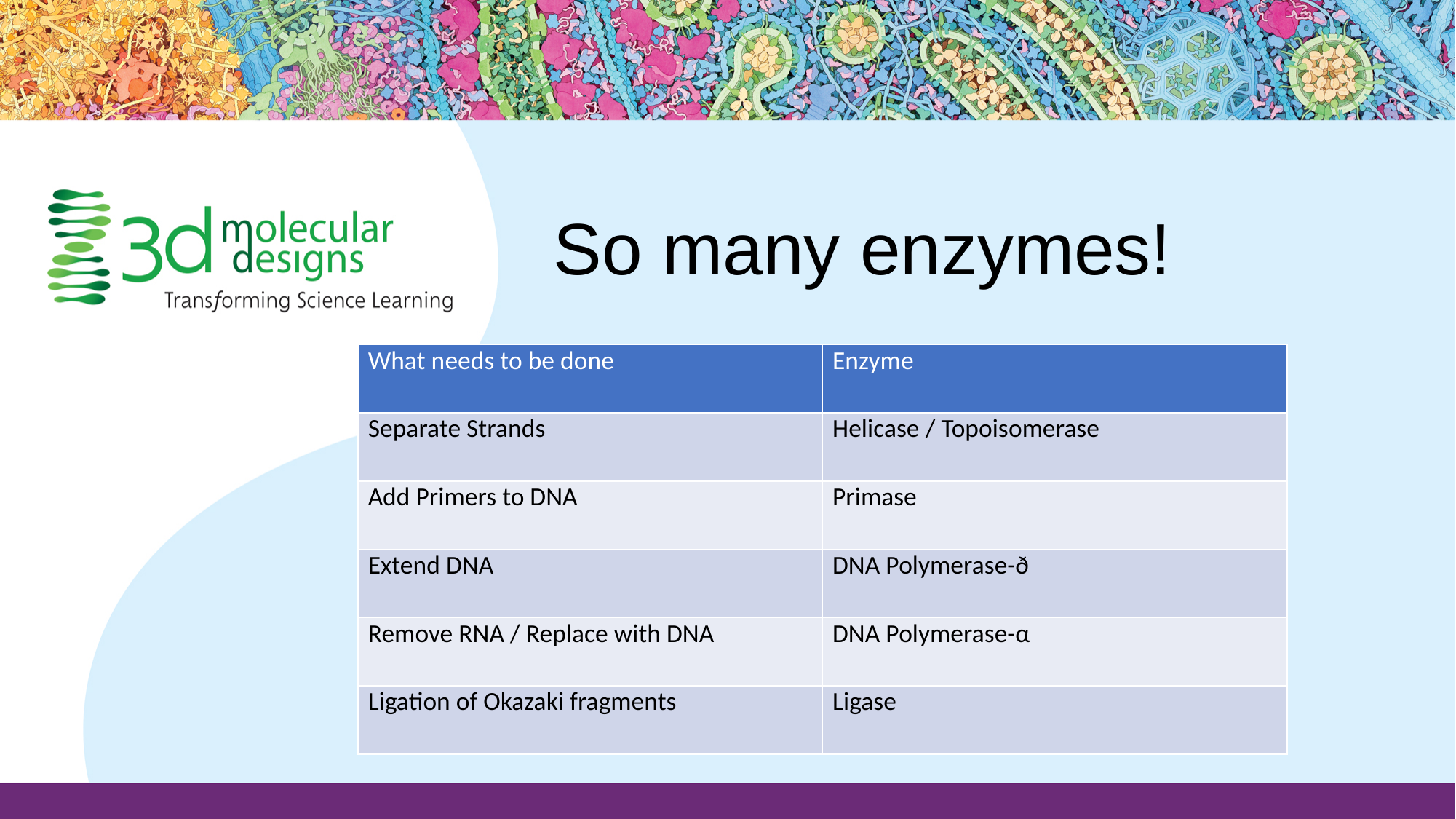

# So many enzymes!
| What needs to be done | Enzyme |
| --- | --- |
| Separate Strands | Helicase / Topoisomerase |
| Add Primers to DNA | Primase |
| Extend DNA | DNA Polymerase-ð |
| Remove RNA / Replace with DNA | DNA Polymerase-α |
| Ligation of Okazaki fragments | Ligase |